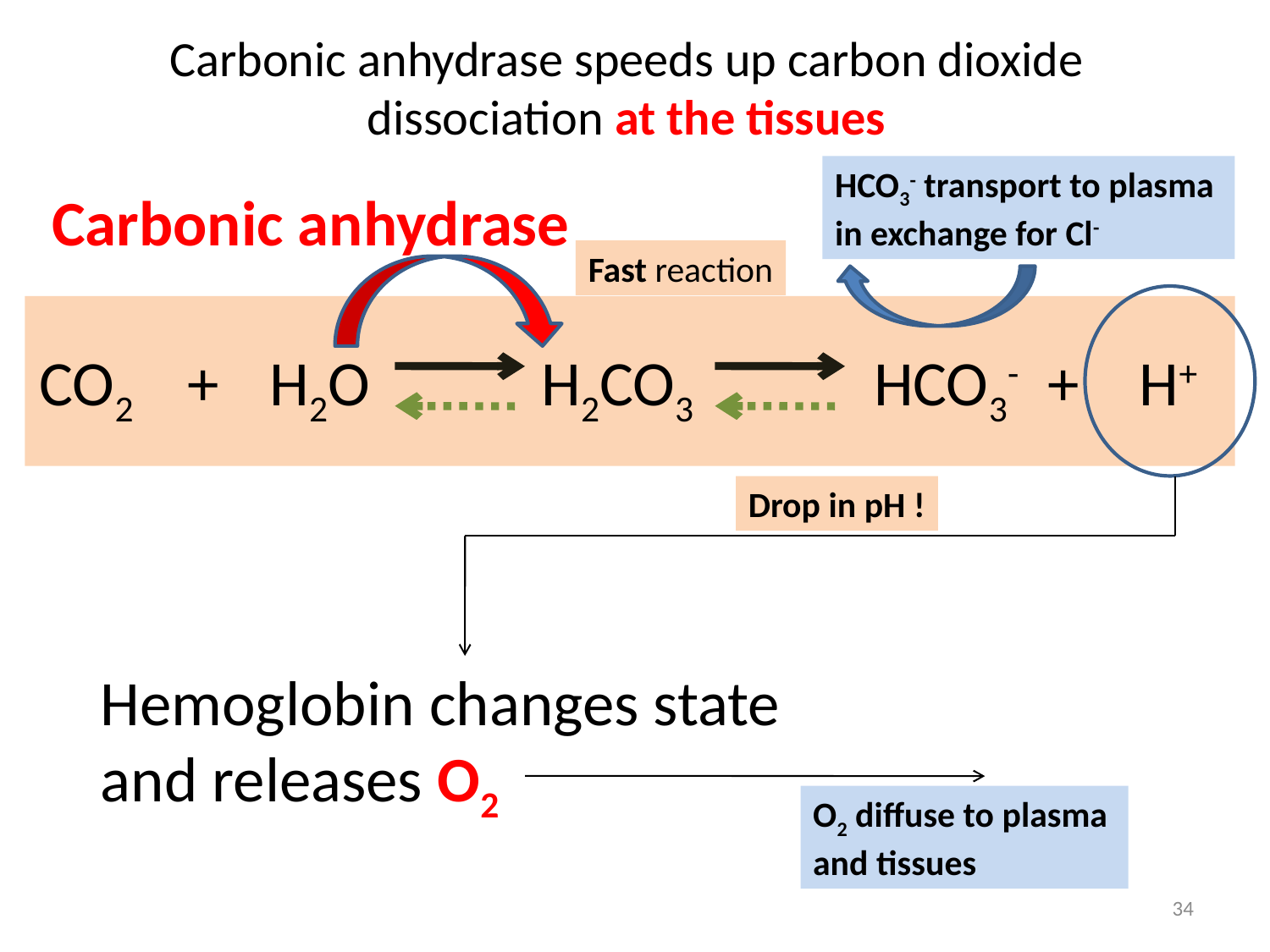

# Carbonic anhydrase speeds up carbon dioxide dissociation at the tissues
HCO3- transport to plasma
in exchange for Cl-
Carbonic anhydrase
Fast reaction

CO2
+
H2O
H2CO3
HCO3-
+
H+
Drop in pH !
Hemoglobin changes state
and releases O2
O2 diffuse to plasma
and tissues
34